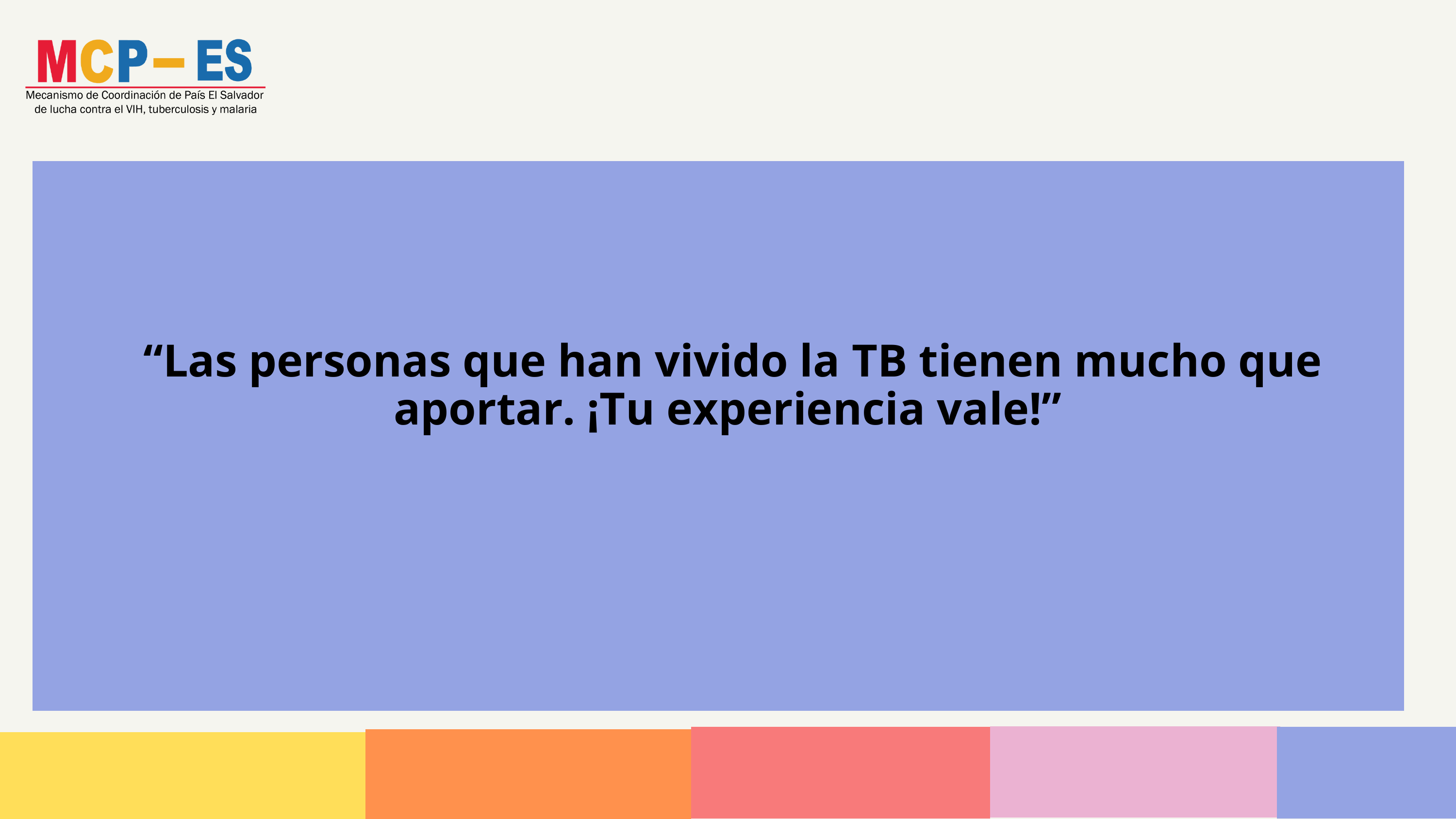

“Las personas que han vivido la TB tienen mucho que aportar. ¡Tu experiencia vale!”